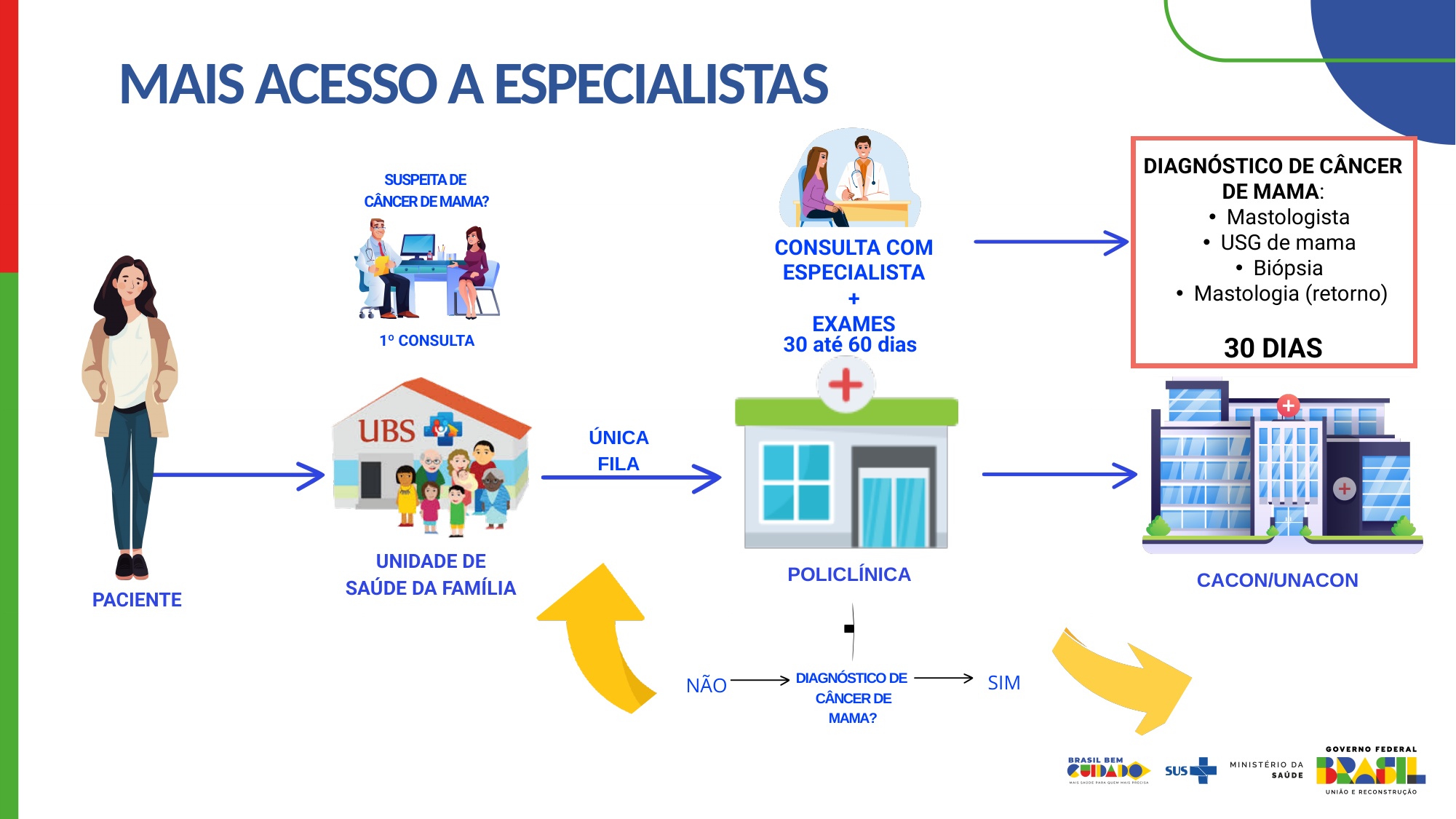

MAIS ACESSO A ESPECIALISTAS

DIAGNÓSTICO DE CÂNCER DE MAMA:
Mastologista
USG de mama
Biópsia
Mastologia (retorno)

30 DIAS
SUSPEITA DE
CÂNCER DE MAMA?

CONSULTA COM ESPECIALISTA
+
EXAMES

1º CONSULTA
30 até 60 dias

ÚNICA FILA

 UNIDADE DE
SAÚDE DA FAMÍLIA
POLICLÍNICA
CACON/UNACON

PACIENTE

DIAGNÓSTICO DE
CÂNCER DE MAMA?
SIM
NÃO